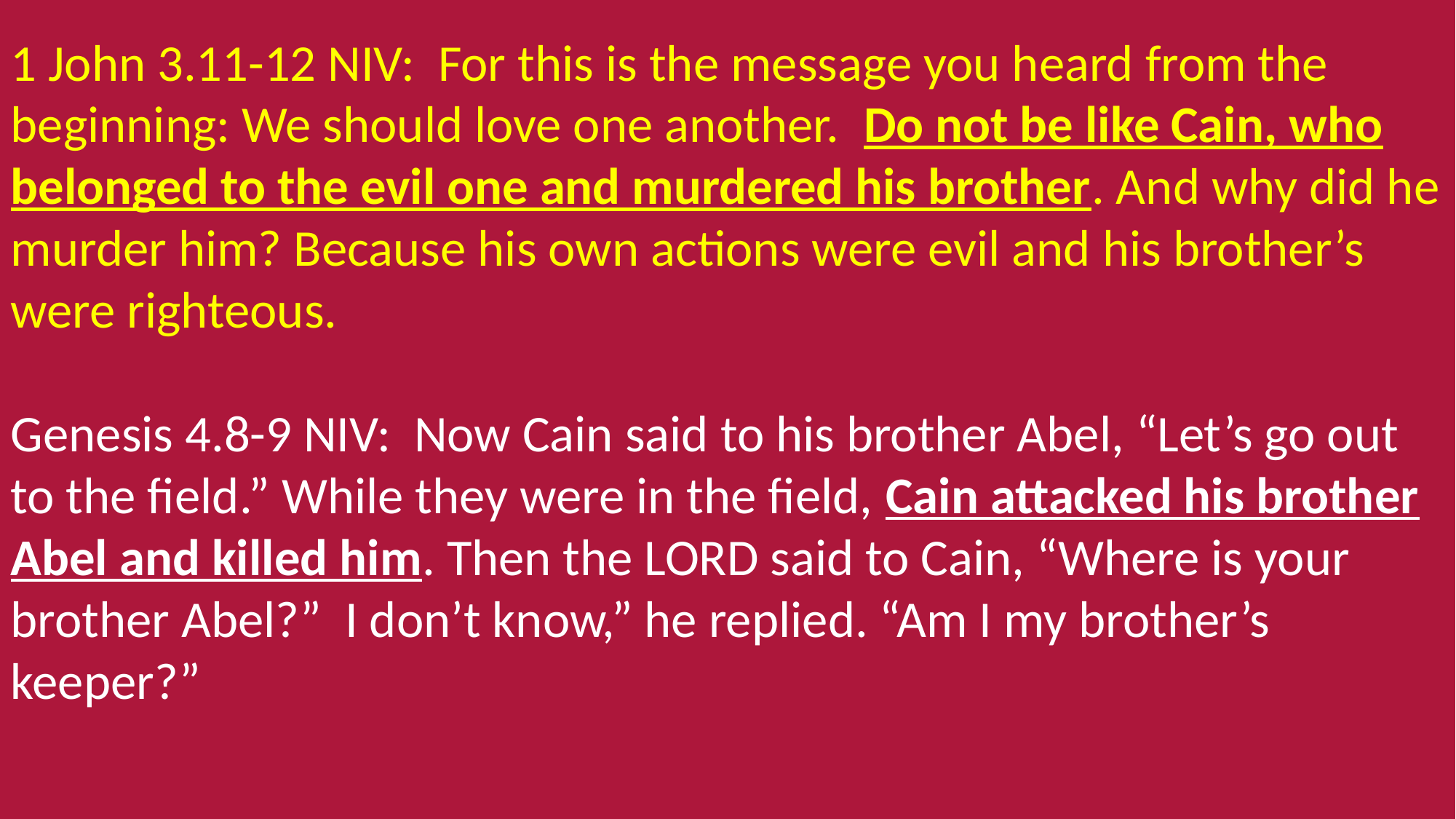

1 John 3.11-12 NIV:  For this is the message you heard from the beginning: We should love one another.  Do not be like Cain, who belonged to the evil one and murdered his brother. And why did he murder him? Because his own actions were evil and his brother’s were righteous.

Genesis 4.8-9 NIV:  Now Cain said to his brother Abel, “Let’s go out to the field.” While they were in the field, Cain attacked his brother Abel and killed him. Then the LORD said to Cain, “Where is your brother Abel?”  I don’t know,” he replied. “Am I my brother’s keeper?”